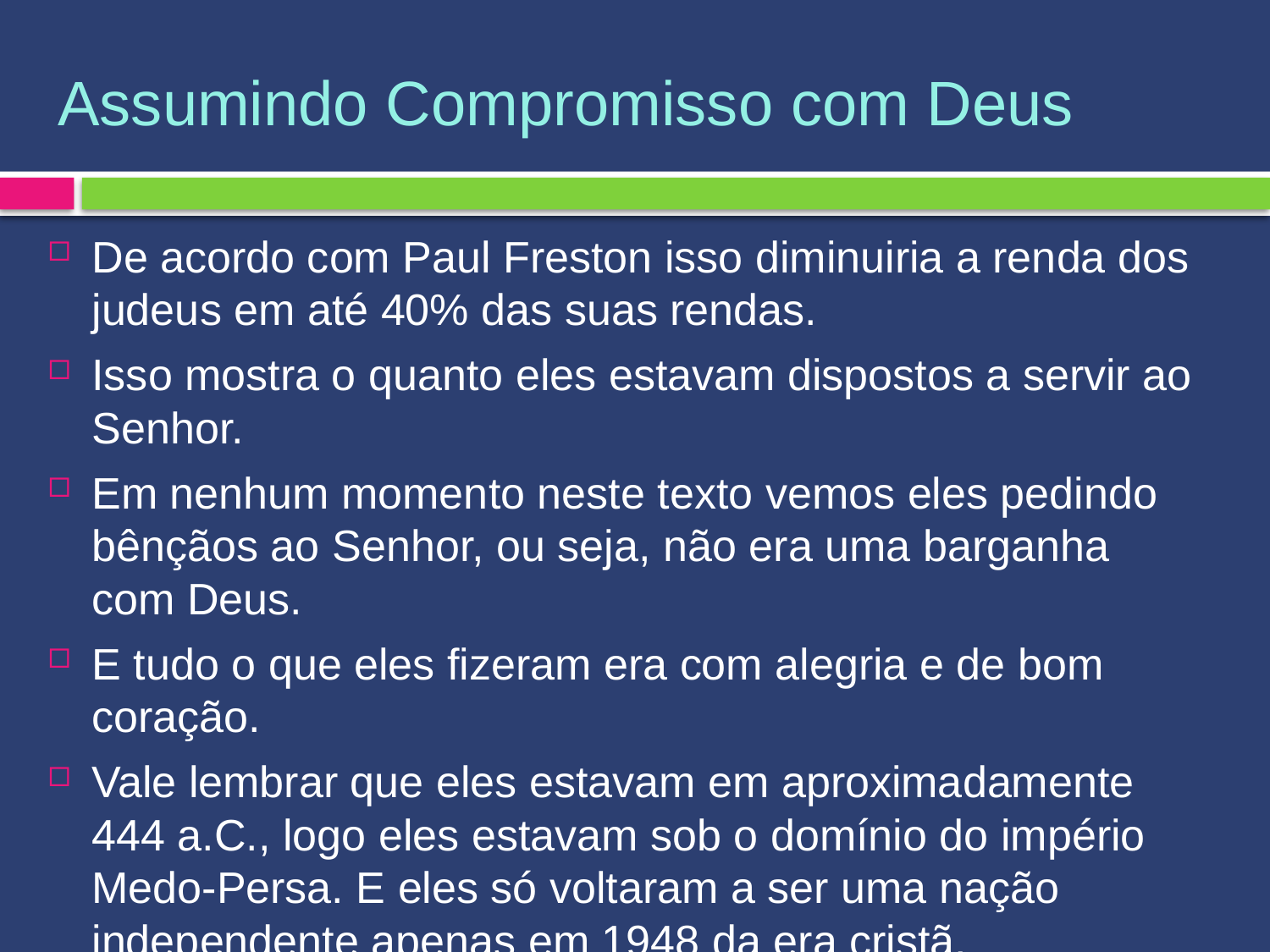

# Assumindo Compromisso com Deus
De acordo com Paul Freston isso diminuiria a renda dos judeus em até 40% das suas rendas.
Isso mostra o quanto eles estavam dispostos a servir ao Senhor.
Em nenhum momento neste texto vemos eles pedindo bênçãos ao Senhor, ou seja, não era uma barganha com Deus.
E tudo o que eles fizeram era com alegria e de bom coração.
Vale lembrar que eles estavam em aproximadamente 444 a.C., logo eles estavam sob o domínio do império Medo-Persa. E eles só voltaram a ser uma nação independente apenas em 1948 da era cristã.
Ver vídeo.